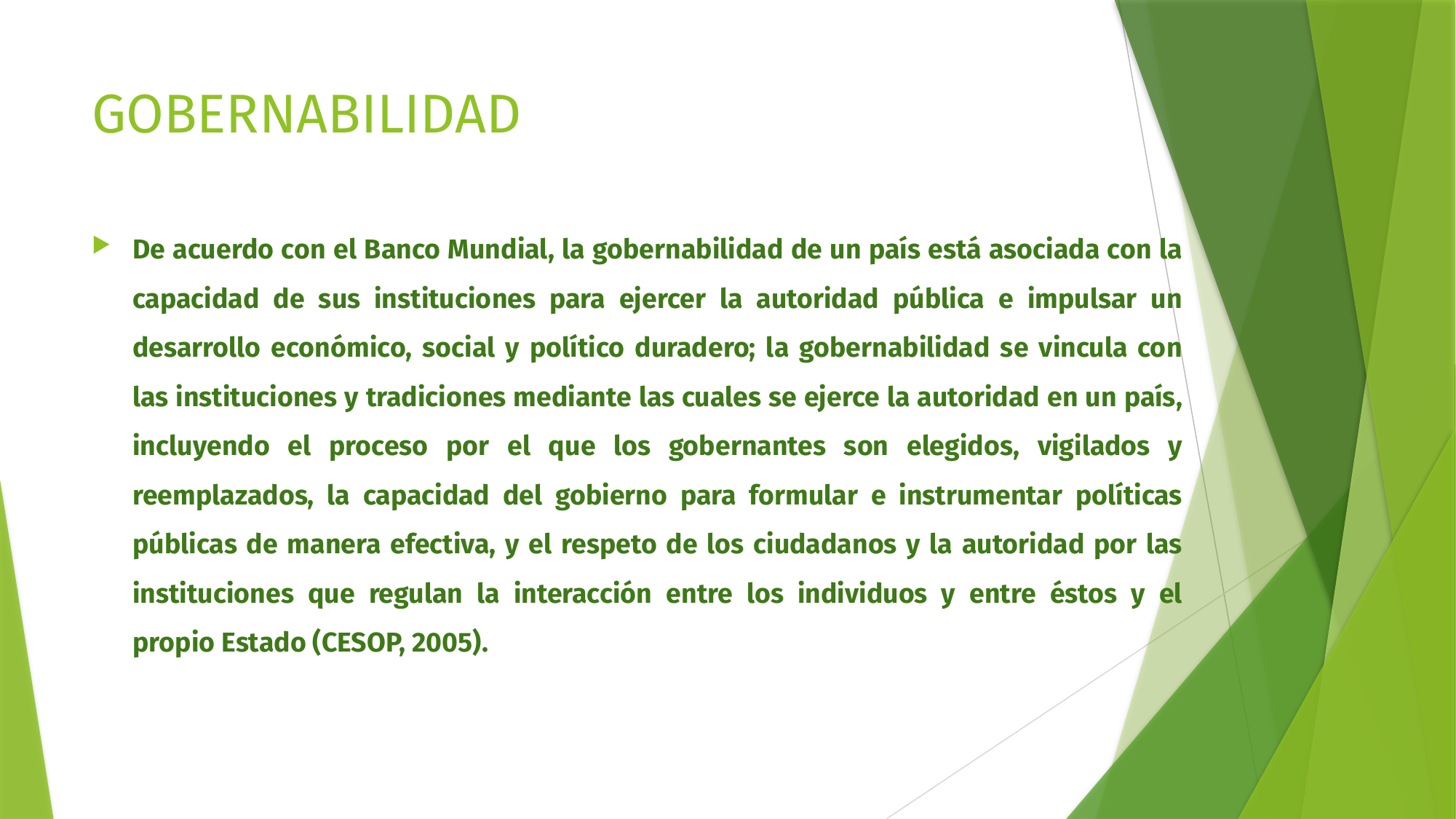

# GOBERNABILIDAD
De acuerdo con el Banco Mundial, la gobernabilidad de un país está asociada con la capacidad de sus instituciones para ejercer la autoridad pública e impulsar un desarrollo económico, social y político duradero; la gobernabilidad se vincula con las instituciones y tradiciones mediante las cuales se ejerce la autoridad en un país, incluyendo el proceso por el que los gobernantes son elegidos, vigilados y reemplazados, la capacidad del gobierno para formular e instrumentar políticas públicas de manera efectiva, y el respeto de los ciudadanos y la autoridad por las instituciones que regulan la interacción entre los individuos y entre éstos y el propio Estado (CESOP, 2005).